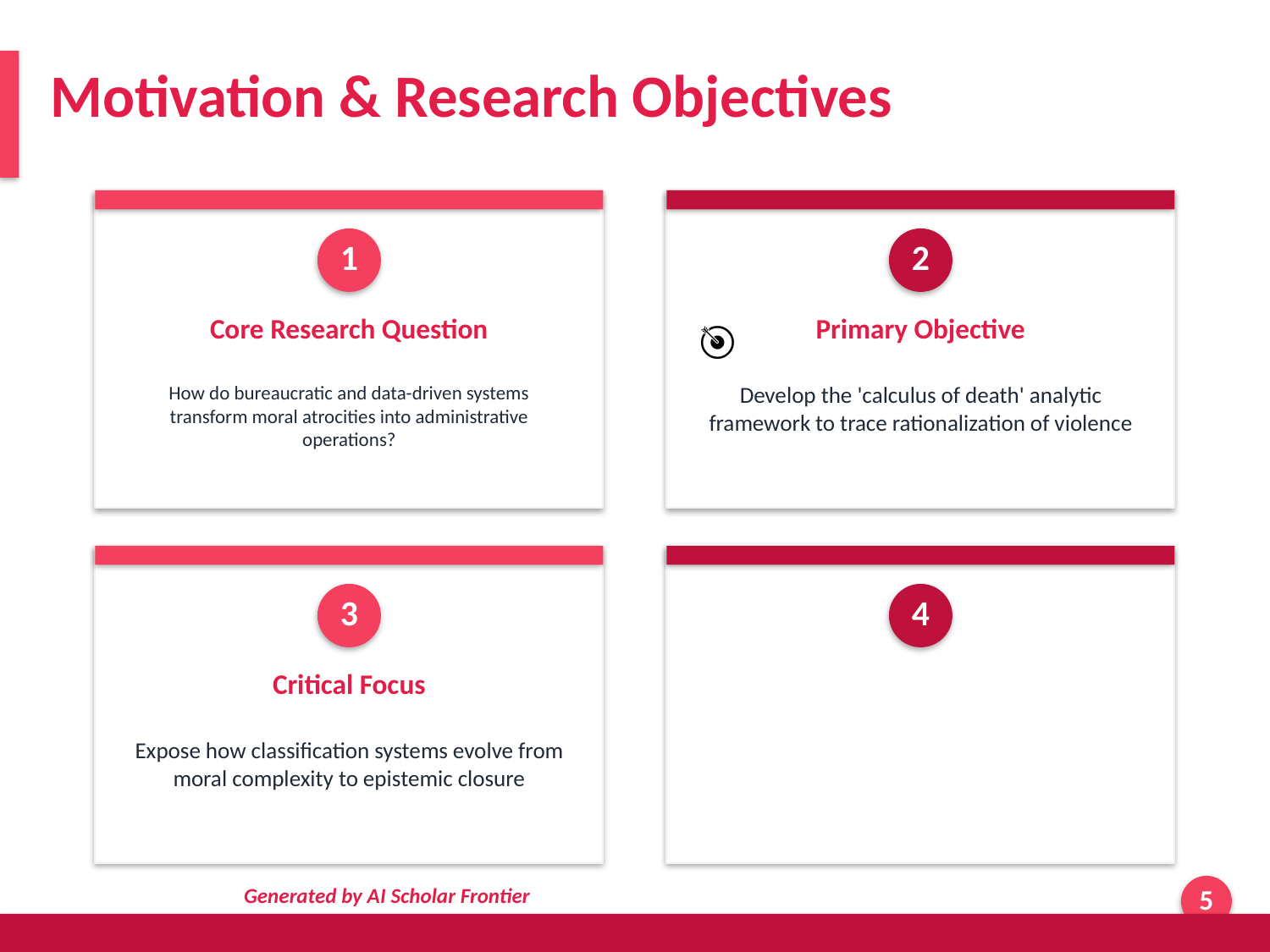

Motivation & Research Objectives

1

2
Core Research Question
Primary Objective
🎯
How do bureaucratic and data-driven systems transform moral atrocities into administrative operations?
Develop the 'calculus of death' analytic framework to trace rationalization of violence

3

4
Critical Focus

Expose how classification systems evolve from moral complexity to epistemic closure
Generated by AI Scholar Frontier

5